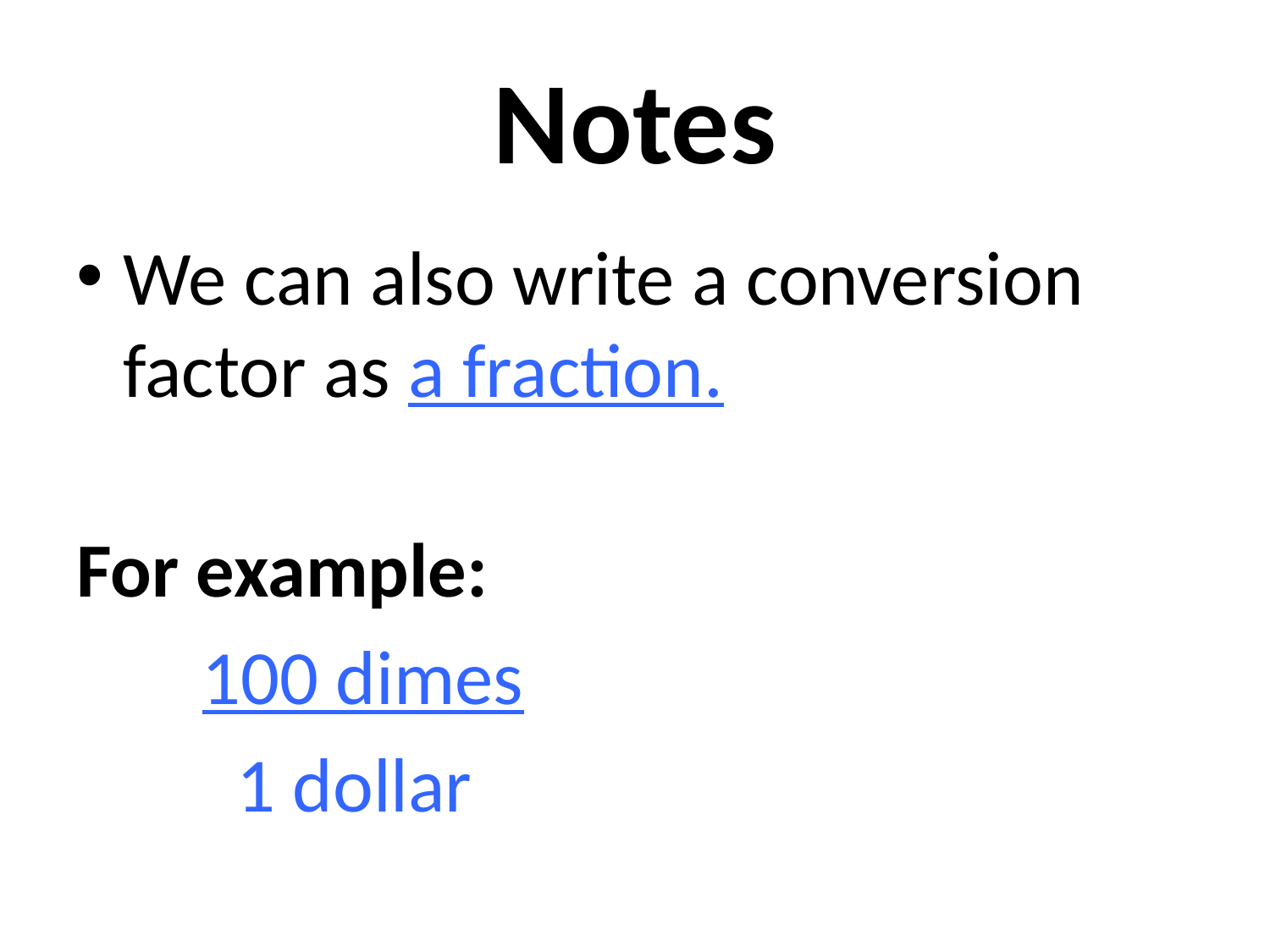

# Notes
We can also write a conversion factor as a fraction.
For example:
						100 dimes
						  1 dollar